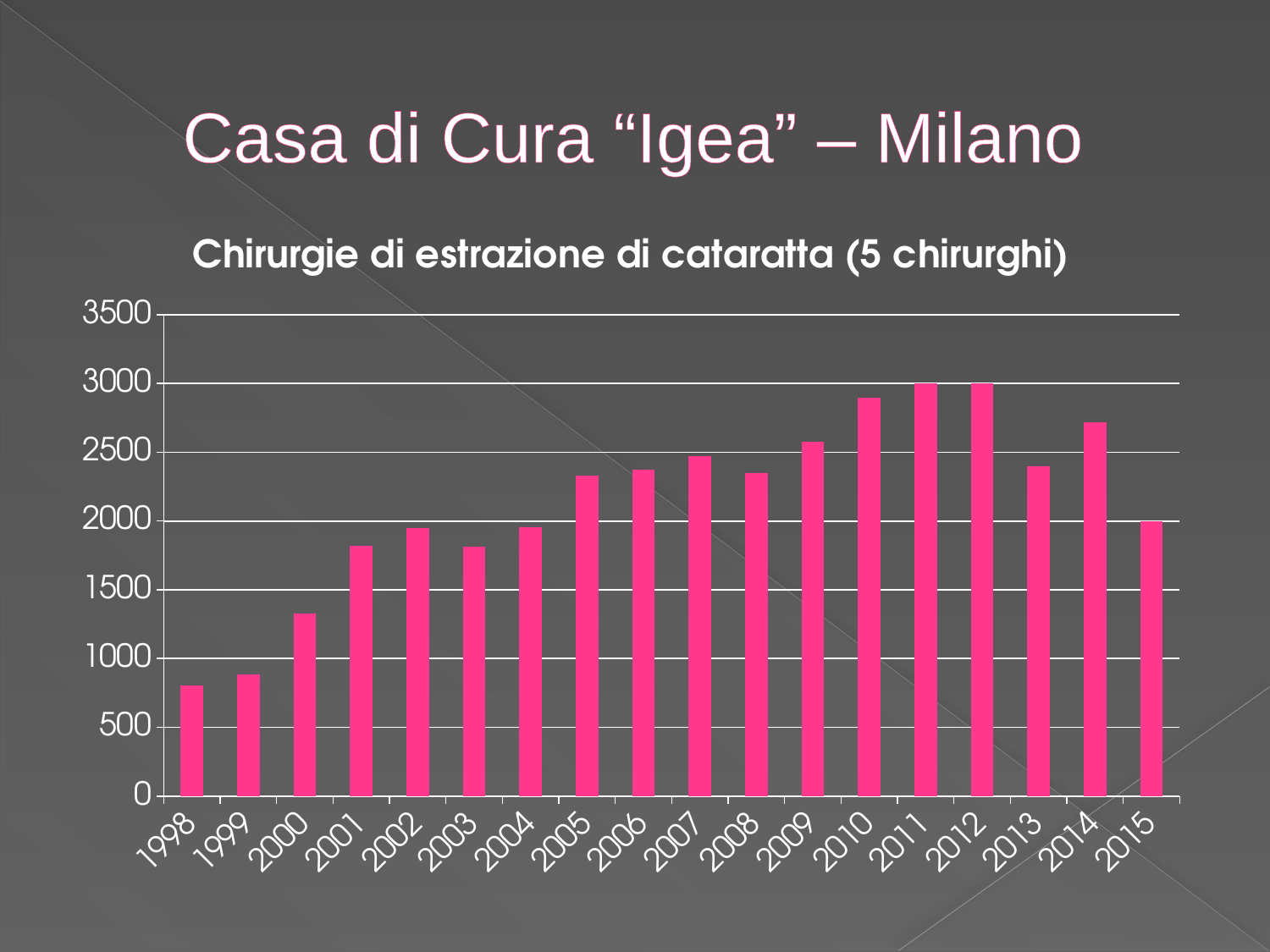

# Casa di Cura “Igea” – Milano

### Chart: Chirurgie di estrazione di cataratta (5 chirurghi)

| Category | Serie 1 |
|---|---|
| 1998 | 802.0 |
| 1999 | 882.0 |
| 2000 | 1330.0 |
| 2001 | 1821.0 |
| 2002 | 1952.0 |
| 2003 | 1812.0 |
| 2004 | 1954.0 |
| 2005 | 2332.0 |
| 2006 | 2376.0 |
| 2007 | 2473.0 |
| 2008 | 2348.0 |
| 2009 | 2576.0 |
| 2010 | 2896.0 |
| 2011 | 3000.0 |
| 2012 | 3000.0 |
| 2013 | 2400.0 |
| 2014 | 2720.0 |
| 2015 | 2000.0 |